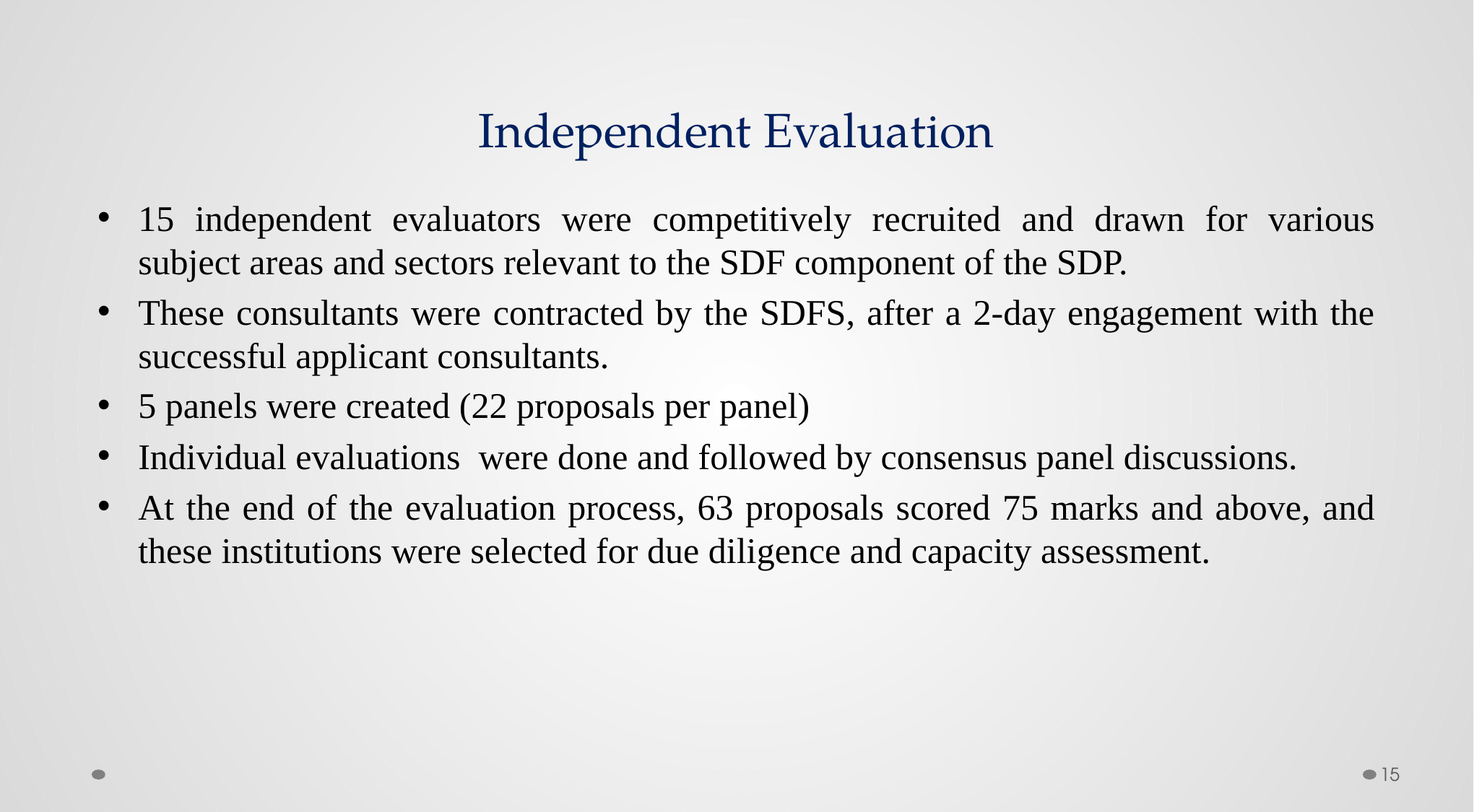

# Independent Evaluation
15 independent evaluators were competitively recruited and drawn for various subject areas and sectors relevant to the SDF component of the SDP.
These consultants were contracted by the SDFS, after a 2-day engagement with the successful applicant consultants.
5 panels were created (22 proposals per panel)
Individual evaluations  were done and followed by consensus panel discussions.
At the end of the evaluation process, 63 proposals scored 75 marks and above, and these institutions were selected for due diligence and capacity assessment.

15